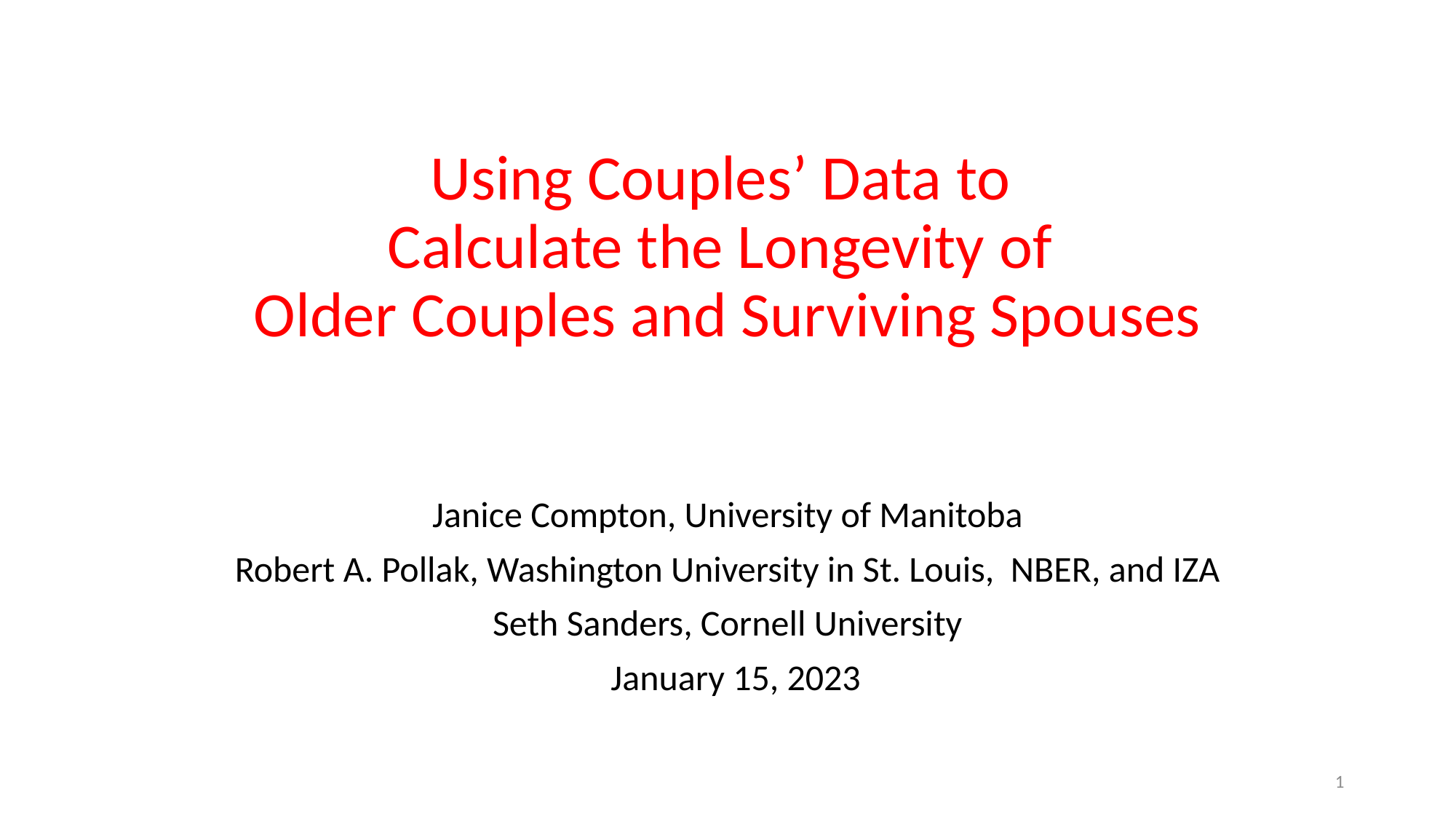

# Using Couples’ Data to Calculate the Longevity of Older Couples and Surviving Spouses

Janice Compton, University of Manitoba
Robert A. Pollak, Washington University in St. Louis,  NBER, and IZA
Seth Sanders, Cornell University
  January 15, 2023

1